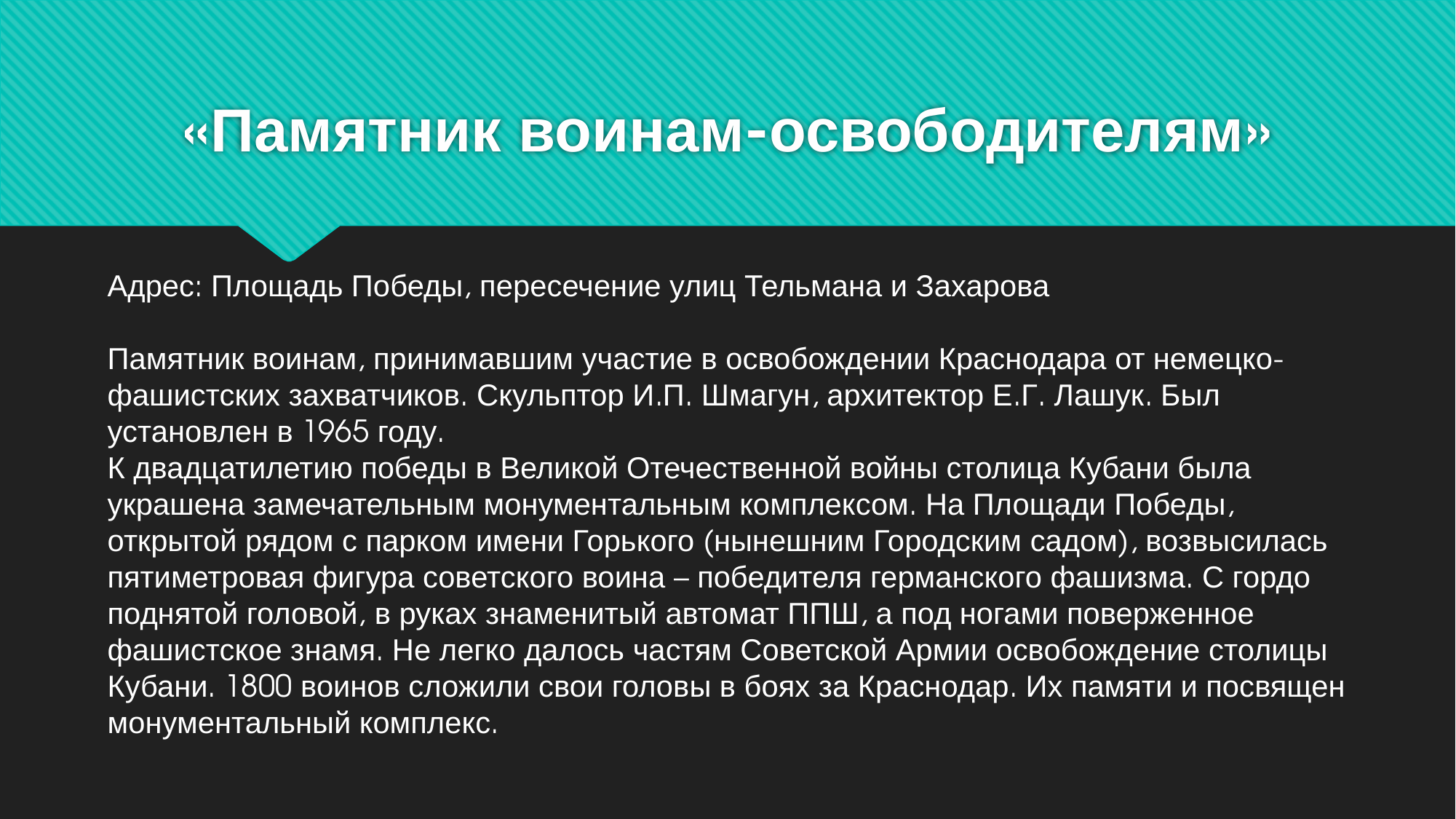

# «Памятник воинам-освободителям»
Адрес: Площадь Победы, пересечение улиц Тельмана и Захарова

Памятник воинам, принимавшим участие в освобождении Краснодара от немецко-фашистских захватчиков. Скульптор И.П. Шмагун, архитектор Е.Г. Лашук. Был установлен в 1965 году.
К двадцатилетию победы в Великой Отечественной войны столица Кубани была украшена замечательным монументальным комплексом. На Площади Победы, открытой рядом с парком имени Горького (нынешним Городским садом), возвысилась пятиметровая фигура советского воина – победителя германского фашизма. С гордо поднятой головой, в руках знаменитый автомат ППШ, а под ногами поверженное фашистское знамя. Не легко далось частям Советской Армии освобождение столицы Кубани. 1800 воинов сложили свои головы в боях за Краснодар. Их памяти и посвящен монументальный комплекс.